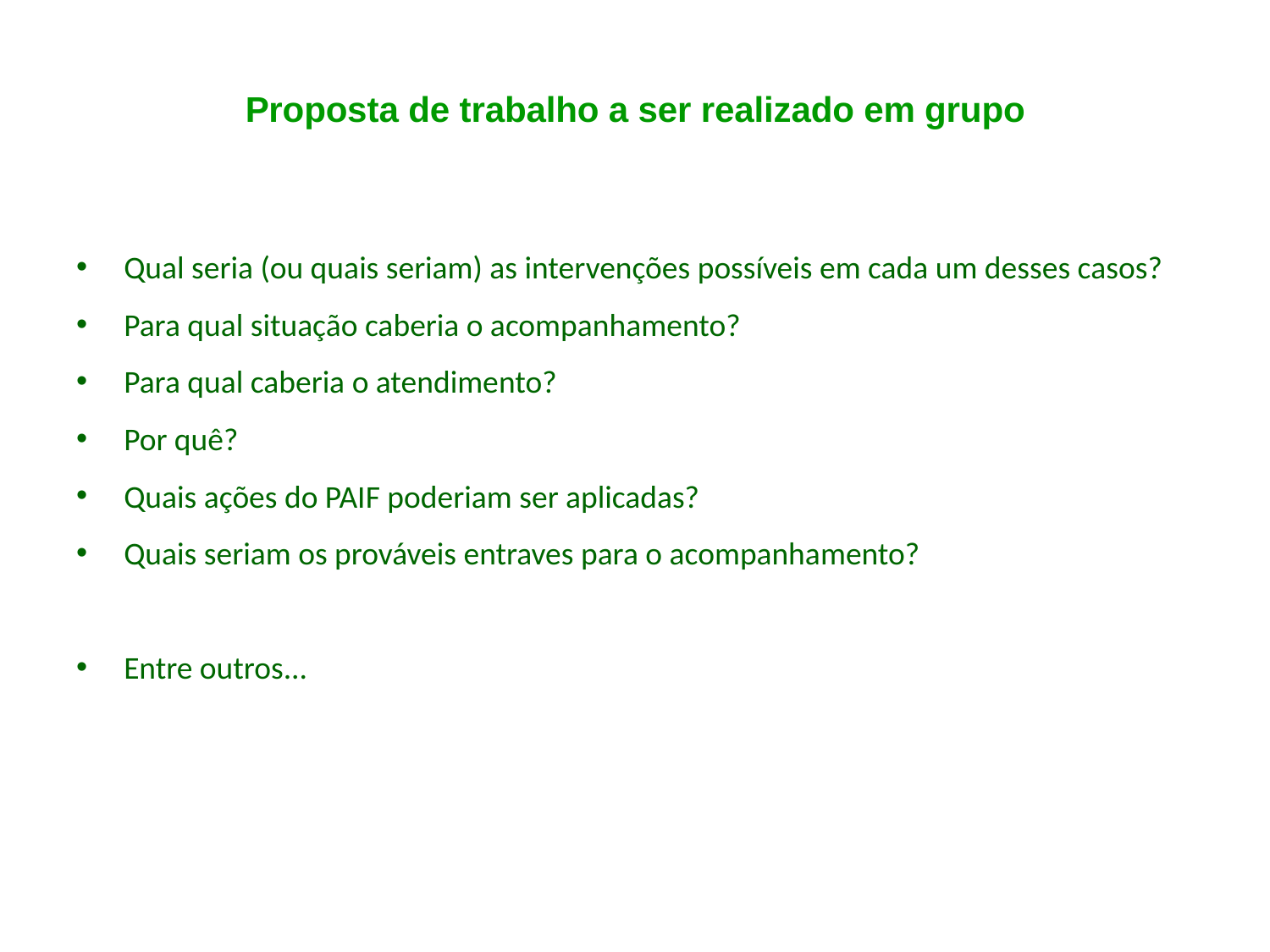

# Proposta de trabalho a ser realizado em grupo
Qual seria (ou quais seriam) as intervenções possíveis em cada um desses casos?
Para qual situação caberia o acompanhamento?
Para qual caberia o atendimento?
Por quê?
Quais ações do PAIF poderiam ser aplicadas?
Quais seriam os prováveis entraves para o acompanhamento?

Entre outros...